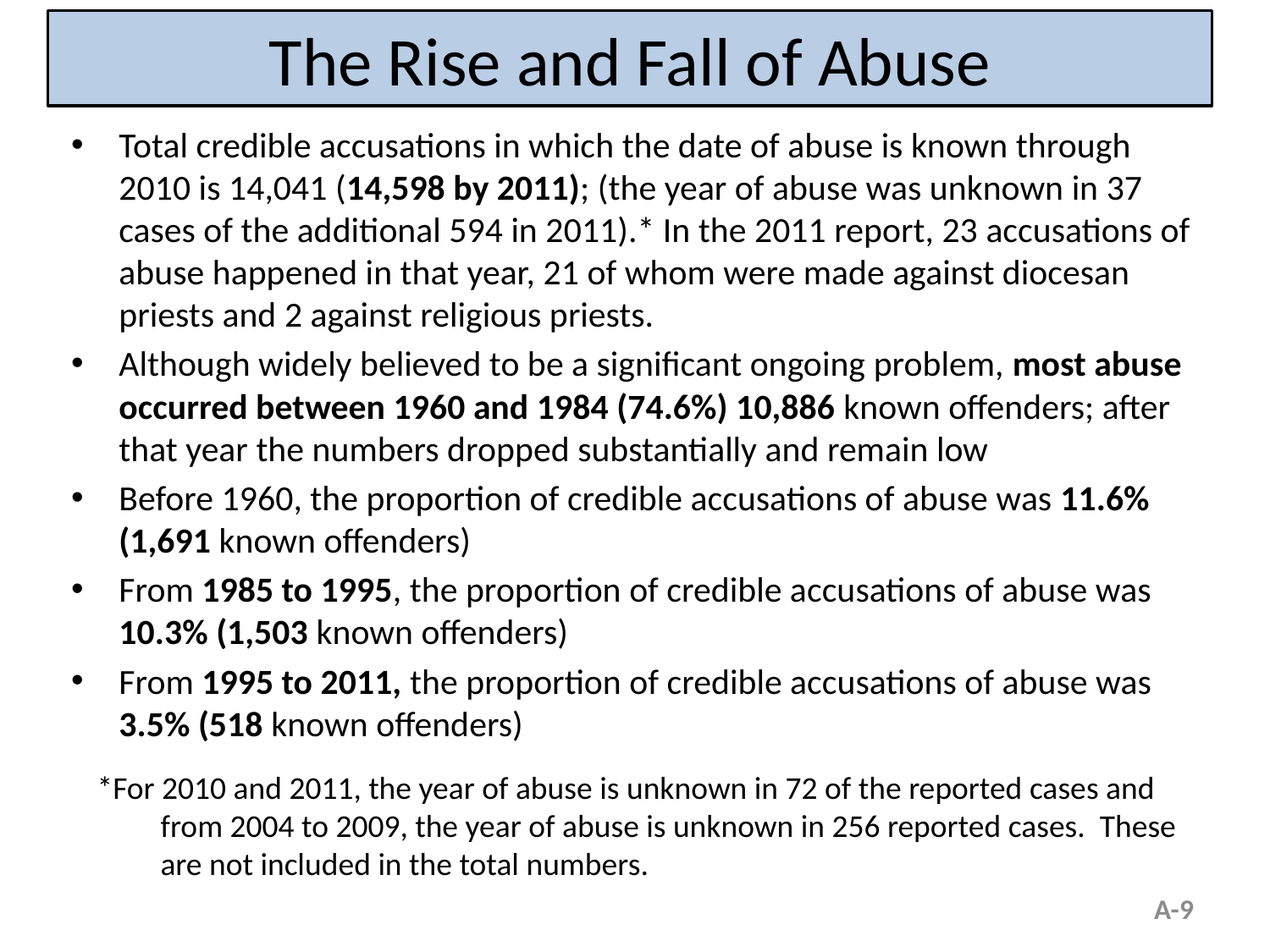

# The Rise and Fall of Abuse
Total credible accusations in which the date of abuse is known through 2010 is 14,041 (14,598 by 2011); (the year of abuse was unknown in 37 cases of the additional 594 in 2011).* In the 2011 report, 23 accusations of abuse happened in that year, 21 of whom were made against diocesan priests and 2 against religious priests.
Although widely believed to be a significant ongoing problem, most abuse occurred between 1960 and 1984 (74.6%) 10,886 known offenders; after that year the numbers dropped substantially and remain low
Before 1960, the proportion of credible accusations of abuse was 11.6% (1,691 known offenders)
From 1985 to 1995, the proportion of credible accusations of abuse was  10.3% (1,503 known offenders)
From 1995 to 2011, the proportion of credible accusations of abuse was 3.5% (518 known offenders)

*For 2010 and 2011, the year of abuse is unknown in 72 of the reported cases and from 2004 to 2009, the year of abuse is unknown in 256 reported cases.  These are not included in the total numbers.
A-9